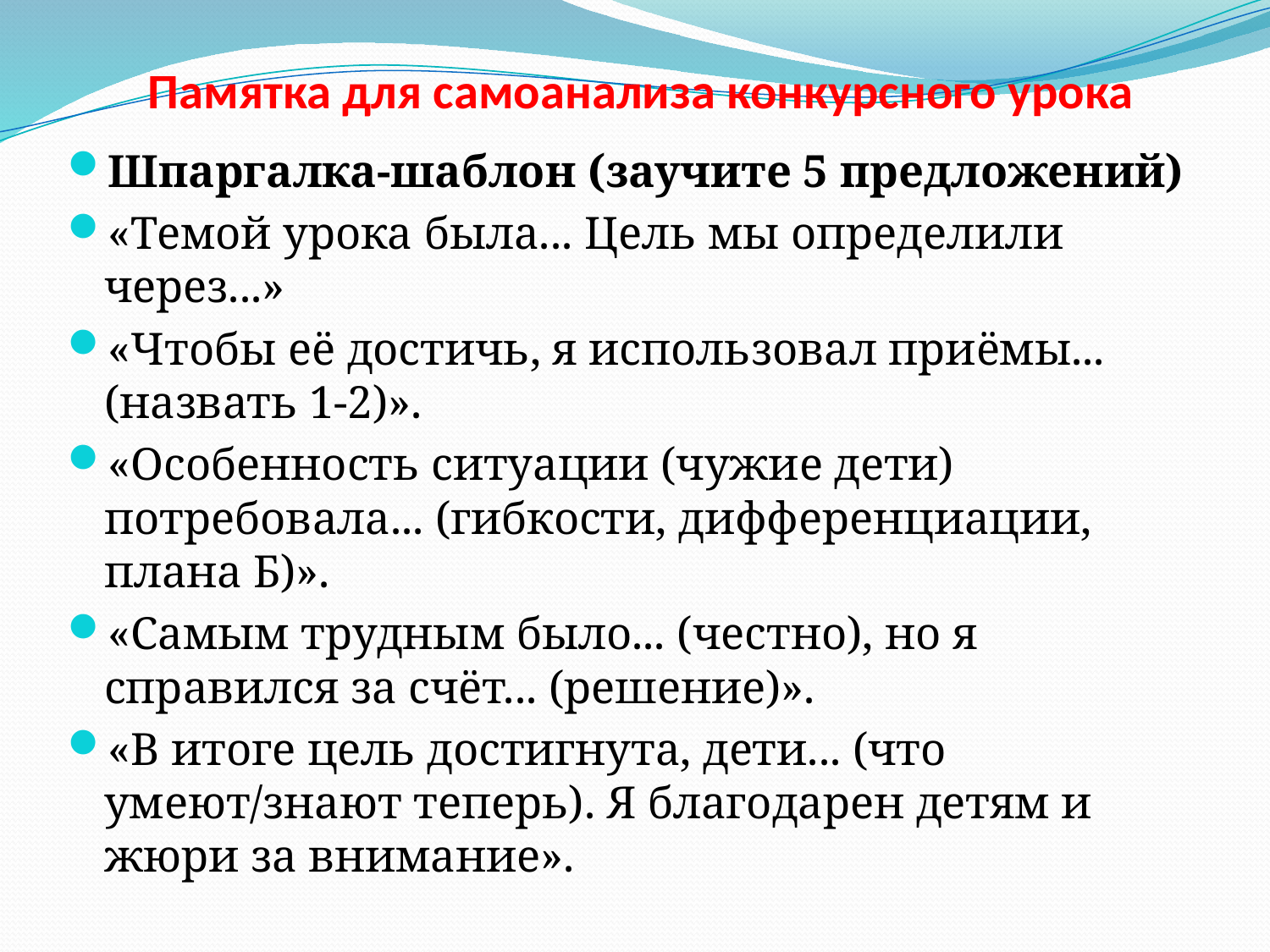

# Памятка для самоанализа конкурсного урока
Шпаргалка-шаблон (заучите 5 предложений)
«Темой урока была... Цель мы определили через...»
«Чтобы её достичь, я использовал приёмы... (назвать 1-2)».
«Особенность ситуации (чужие дети) потребовала... (гибкости, дифференциации, плана Б)».
«Самым трудным было... (честно), но я справился за счёт... (решение)».
«В итоге цель достигнута, дети... (что умеют/знают теперь). Я благодарен детям и жюри за внимание».